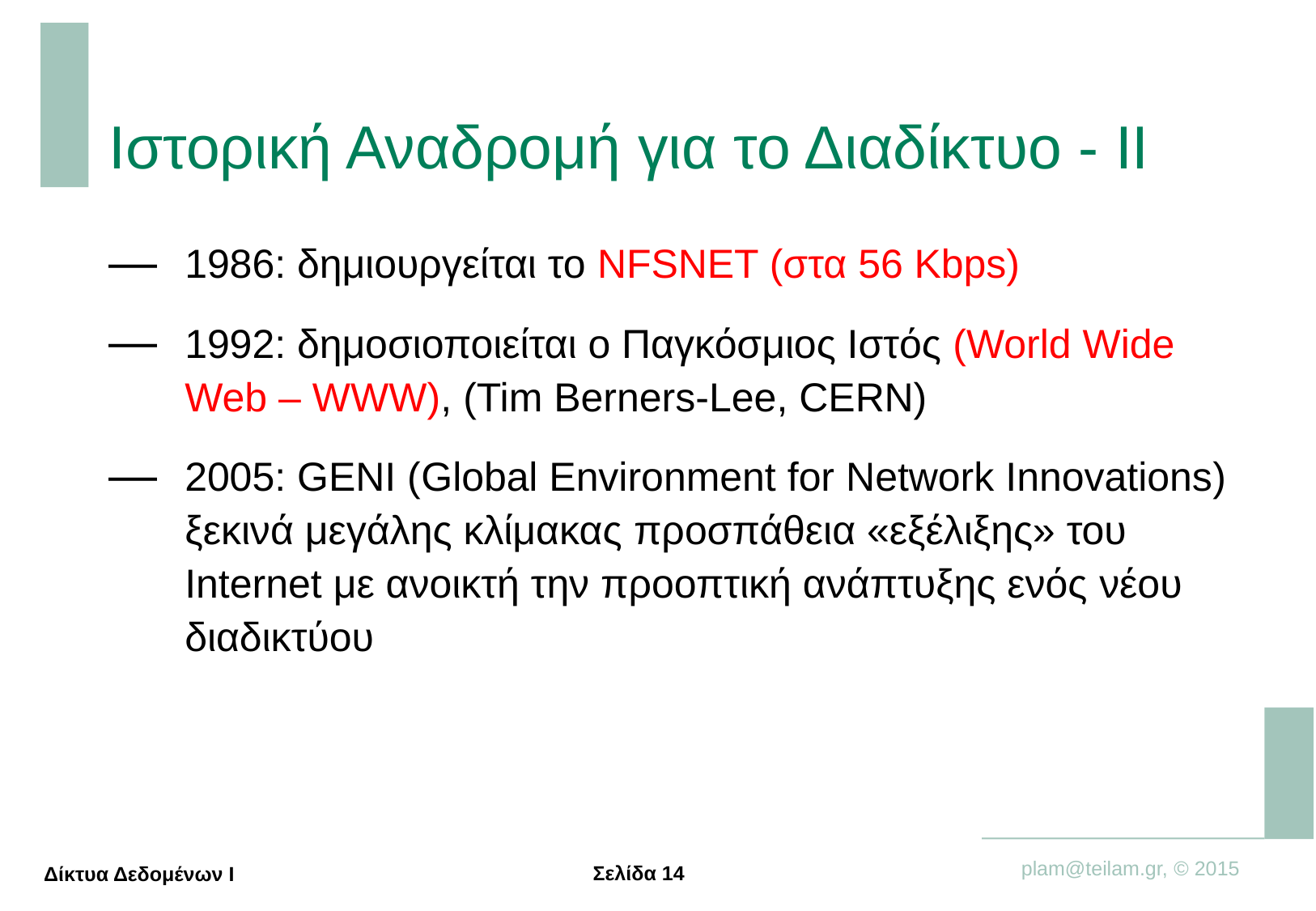

# Ιστορική Αναδρομή για το Διαδίκτυο - ΙΙ
1986: δημιουργείται το NFSNET (στα 56 Κbps)
1992: δημοσιοποιείται ο Παγκόσμιος Ιστός (World Wide Web – WWW), (Tim Berners-Lee, CERN)
2005: GENI (Global Environment for Network Innovations) ξεκινά μεγάλης κλίμακας προσπάθεια «εξέλιξης» του Internet με ανοικτή την προοπτική ανάπτυξης ενός νέου διαδικτύου